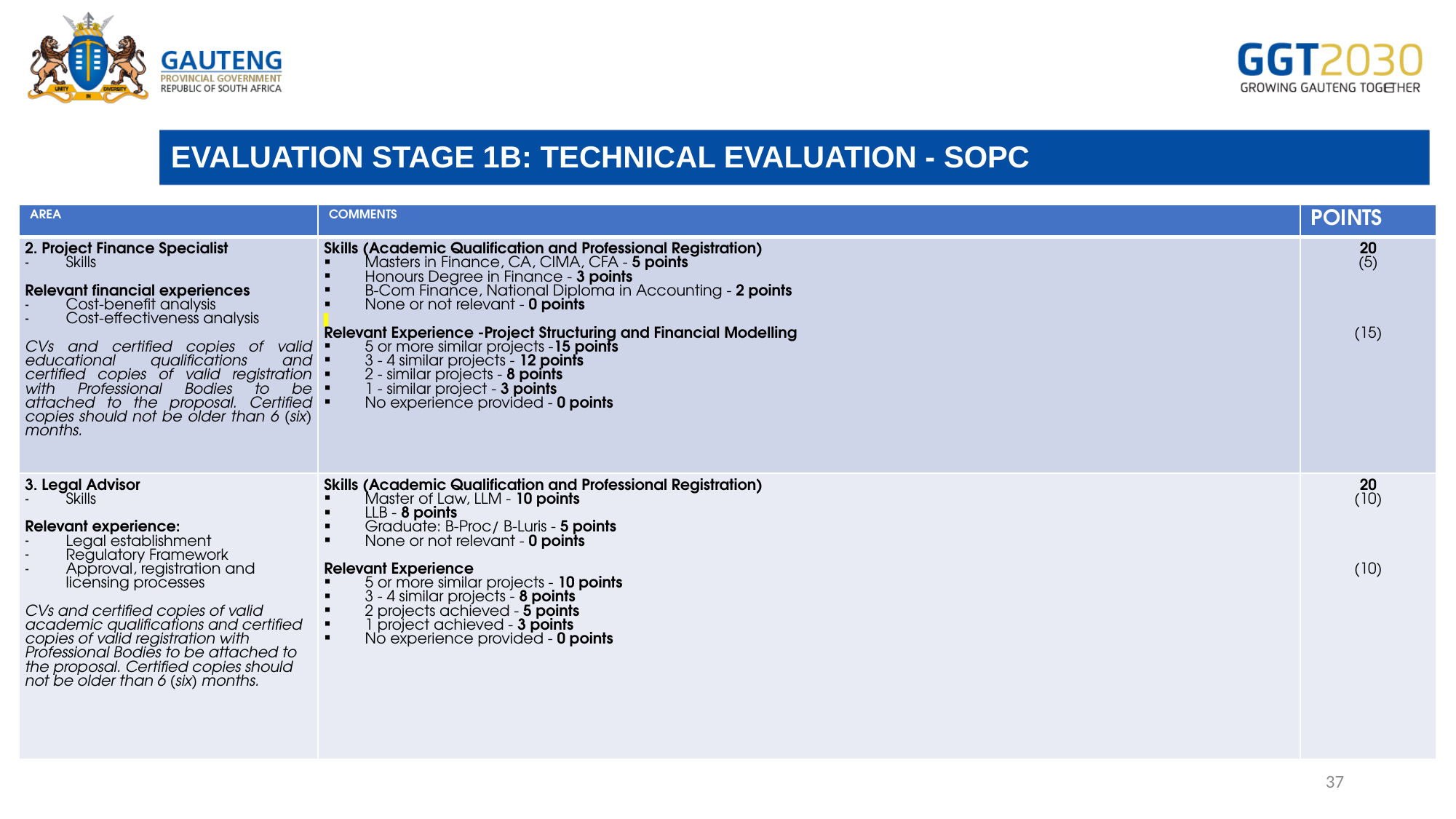

# EVALUATION STAGE 1B: TECHNICAL EVALUATION - SOPC

| AREA | COMMENTS | POINTS |
| --- | --- | --- |
| 2. Project Finance Specialist Skills   Relevant financial experiences Cost-benefit analysis Cost-effectiveness analysis   CVs and certified copies of valid educational qualifications and certified copies of valid registration with Professional Bodies to be attached to the proposal. Certified copies should not be older than 6 (six) months. | Skills (Academic Qualification and Professional Registration) Masters in Finance, CA, CIMA, CFA - 5 points Honours Degree in Finance - 3 points B-Com Finance, National Diploma in Accounting - 2 points None or not relevant - 0 points   Relevant Experience -Project Structuring and Financial Modelling 5 or more similar projects -15 points 3 - 4 similar projects - 12 points 2 - similar projects - 8 points 1 - similar project - 3 points No experience provided - 0 points | 20 (5)         (15) |
| 3. Legal Advisor Skills   Relevant experience: Legal establishment Regulatory Framework Approval, registration and licensing processes   CVs and certified copies of valid academic qualifications and certified copies of valid registration with Professional Bodies to be attached to the proposal. Certified copies should not be older than 6 (six) months. | Skills (Academic Qualification and Professional Registration) Master of Law, LLM - 10 points LLB - 8 points Graduate: B-Proc/ B-Luris - 5 points None or not relevant - 0 points   Relevant Experience 5 or more similar projects - 10 points 3 - 4 similar projects - 8 points 2 projects achieved - 5 points 1 project achieved - 3 points No experience provided - 0 points | 20 (10)         (10) |
37